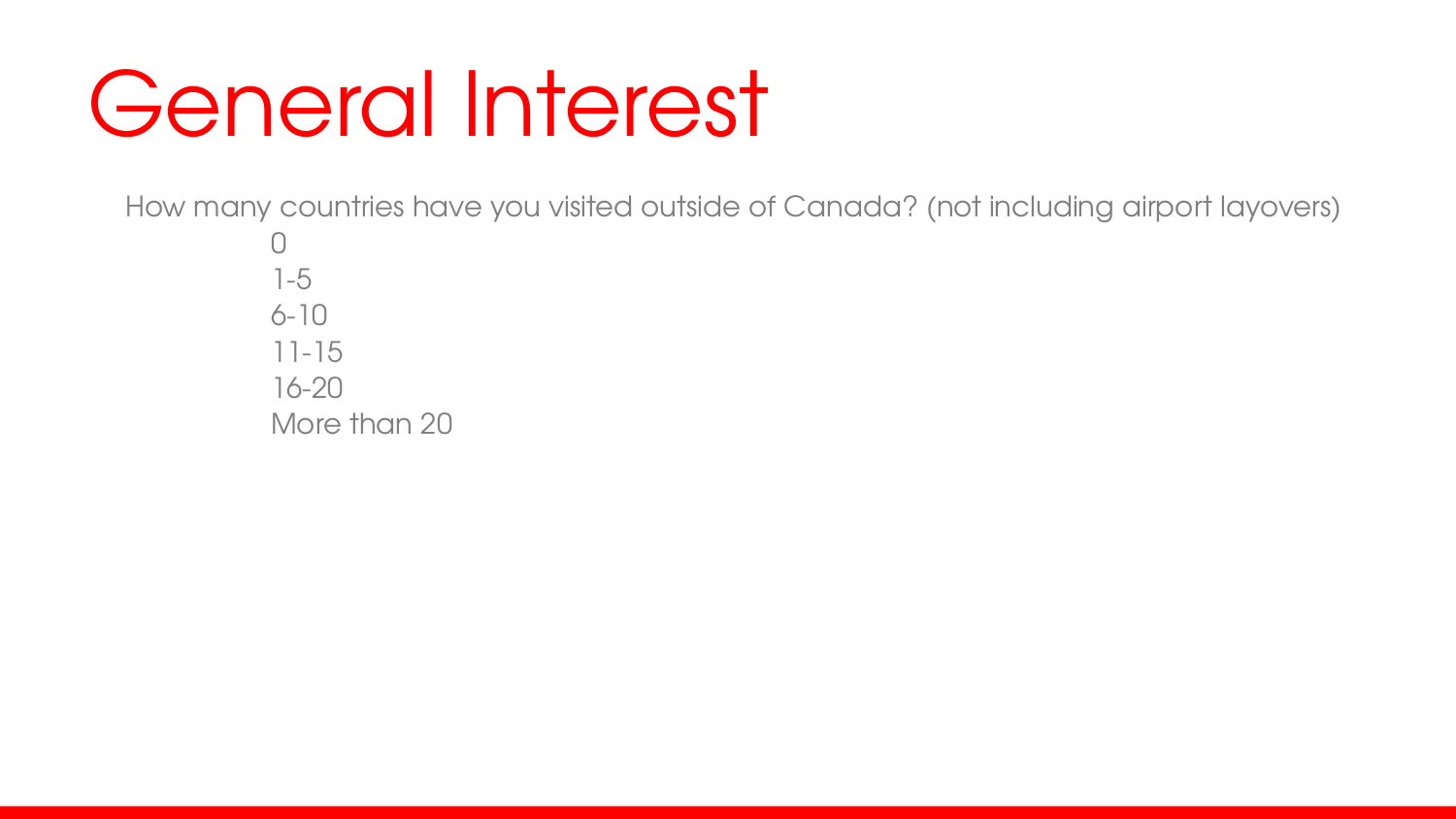

# General Interest

How many countries have you visited outside of Canada? (not including airport layovers)
	0
	1-5
	6-10
	11-15
	16-20
	More than 20